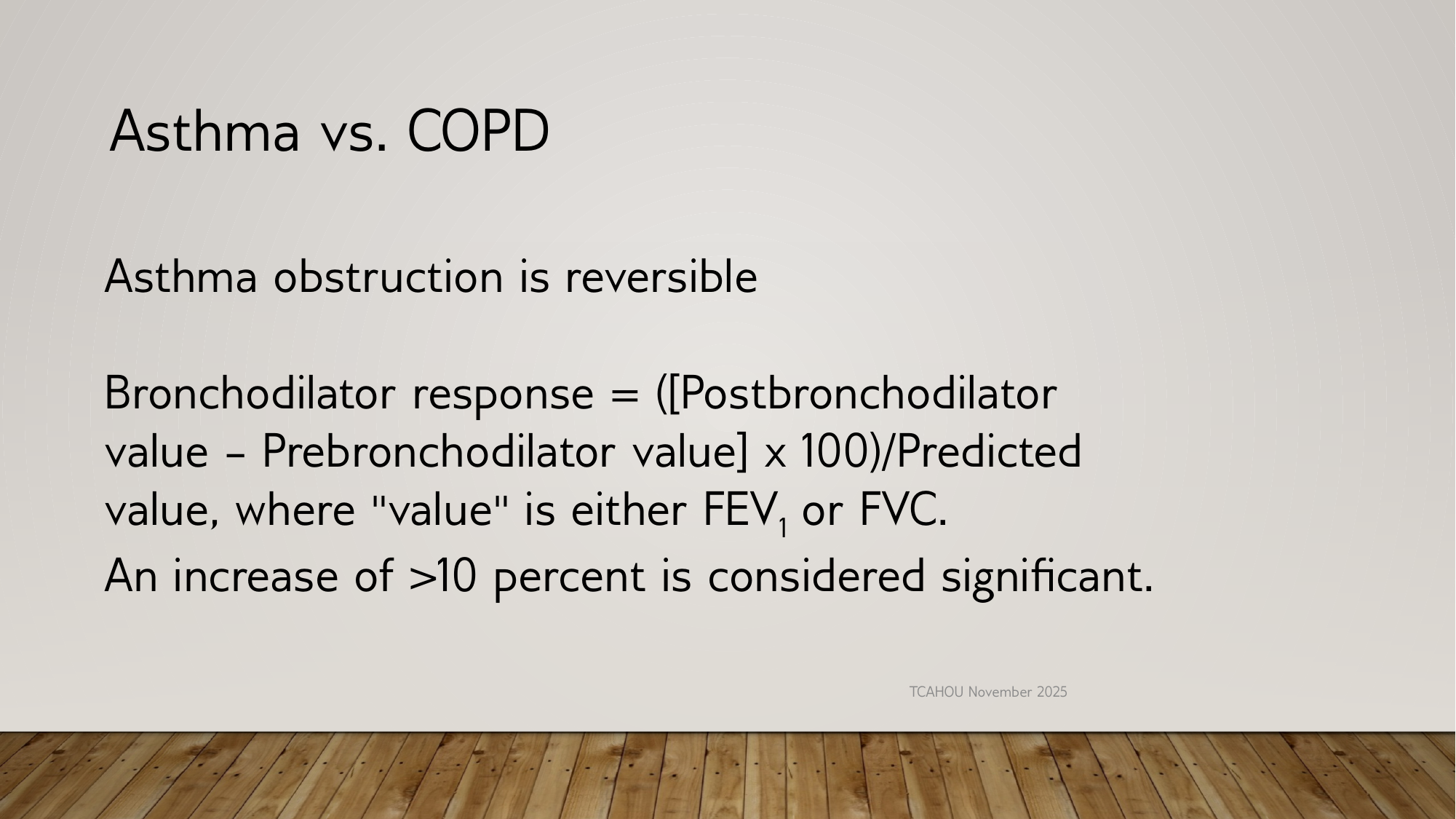

Asthma vs. COPD
Asthma obstruction is reversible

Bronchodilator response = ([Postbronchodilator value – Prebronchodilator value] x 100)/Predicted value, where "value" is either FEV1 or FVC.
An increase of >10 percent is considered significant.
TCAHOU November 2025